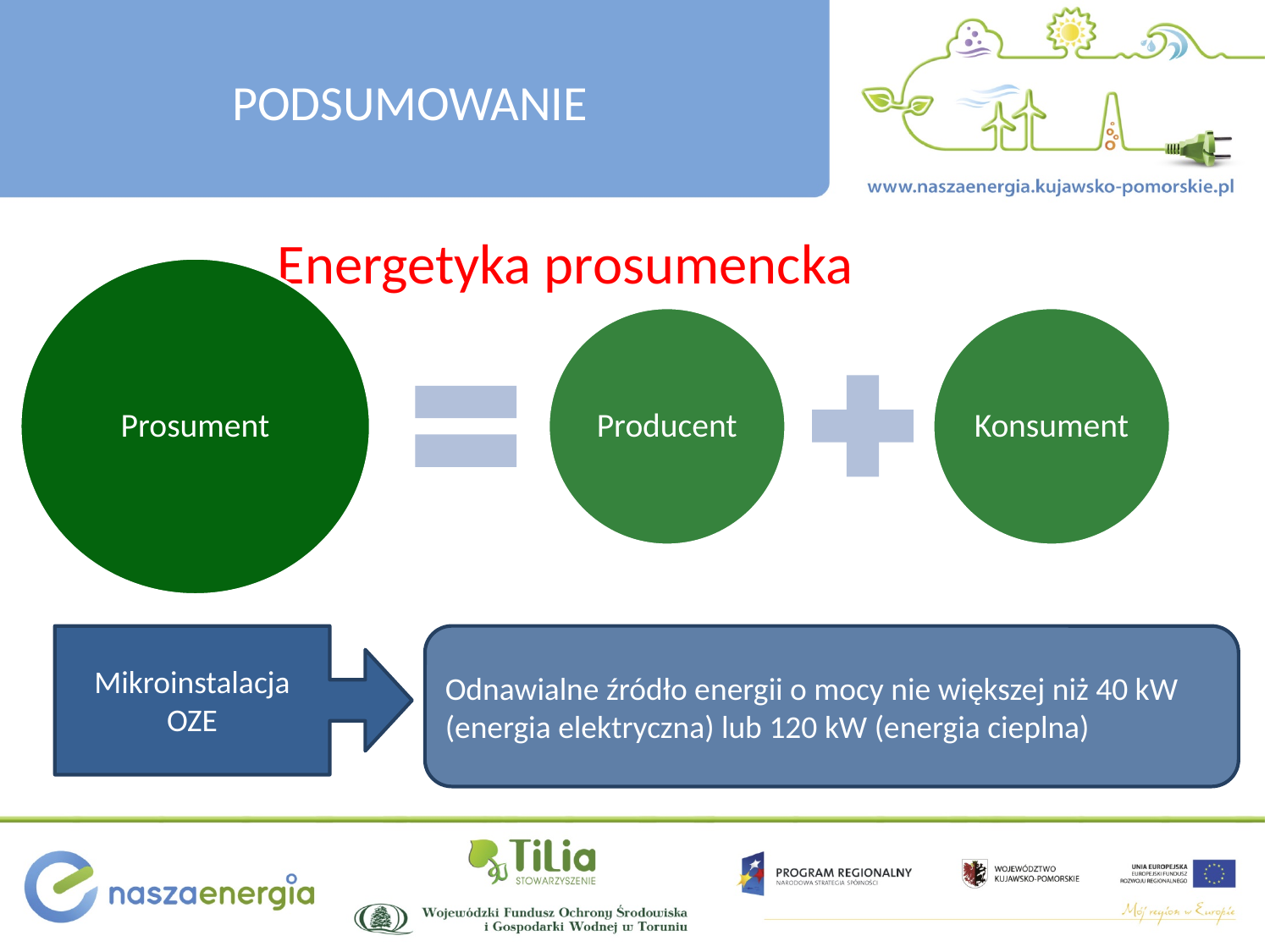

# PODSUMOWANIE
Energetyka prosumencka
Producent

Konsument

Prosument
Mikroinstalacja OZE
Odnawialne źródło energii o mocy nie większej niż 40 kW (energia elektryczna) lub 120 kW (energia cieplna)